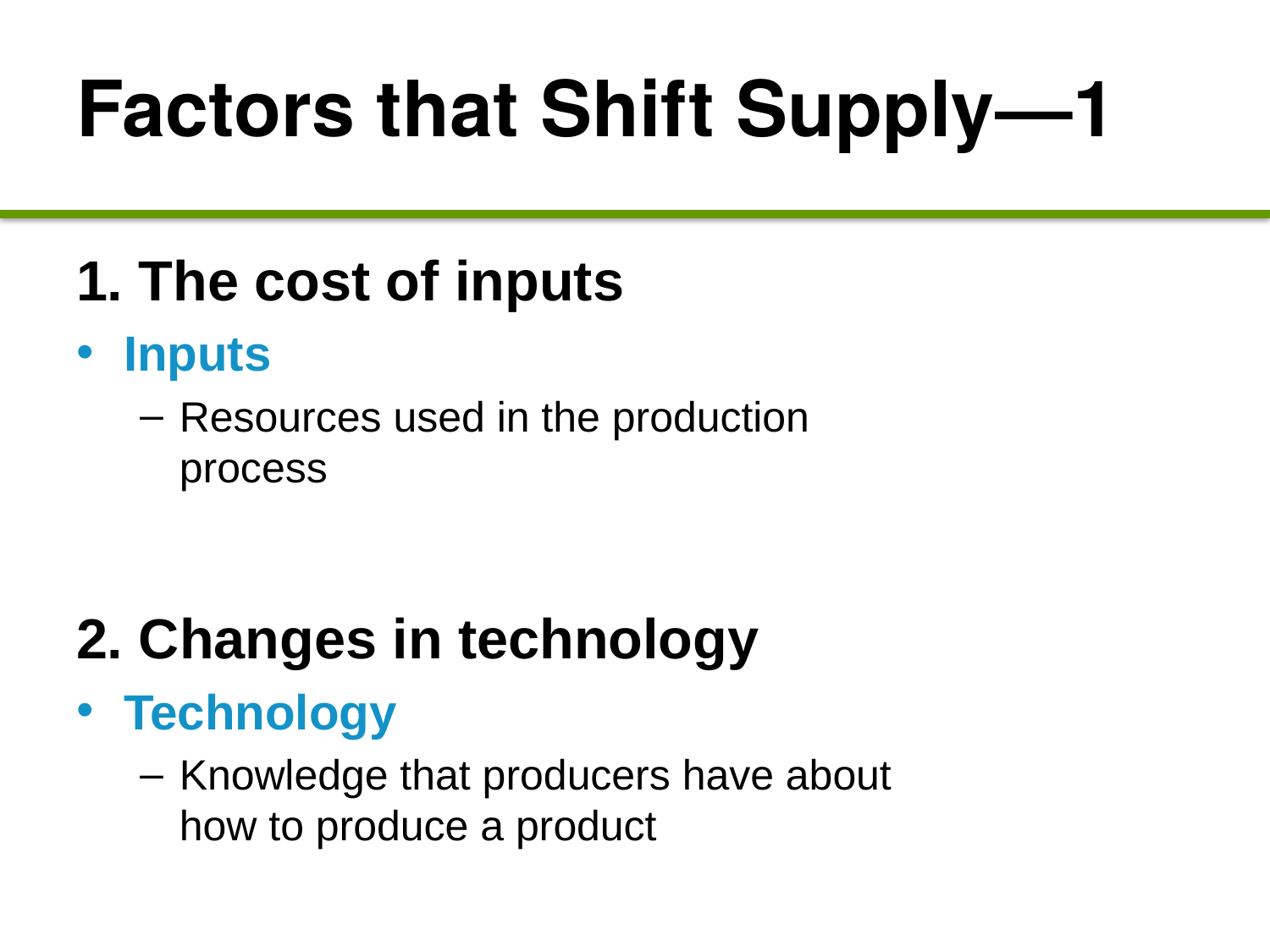

# Factors that Shift Supply—1
1. The cost of inputs
Inputs
Resources used in the production process

2. Changes in technology
Technology
Knowledge that producers have about how to produce a product